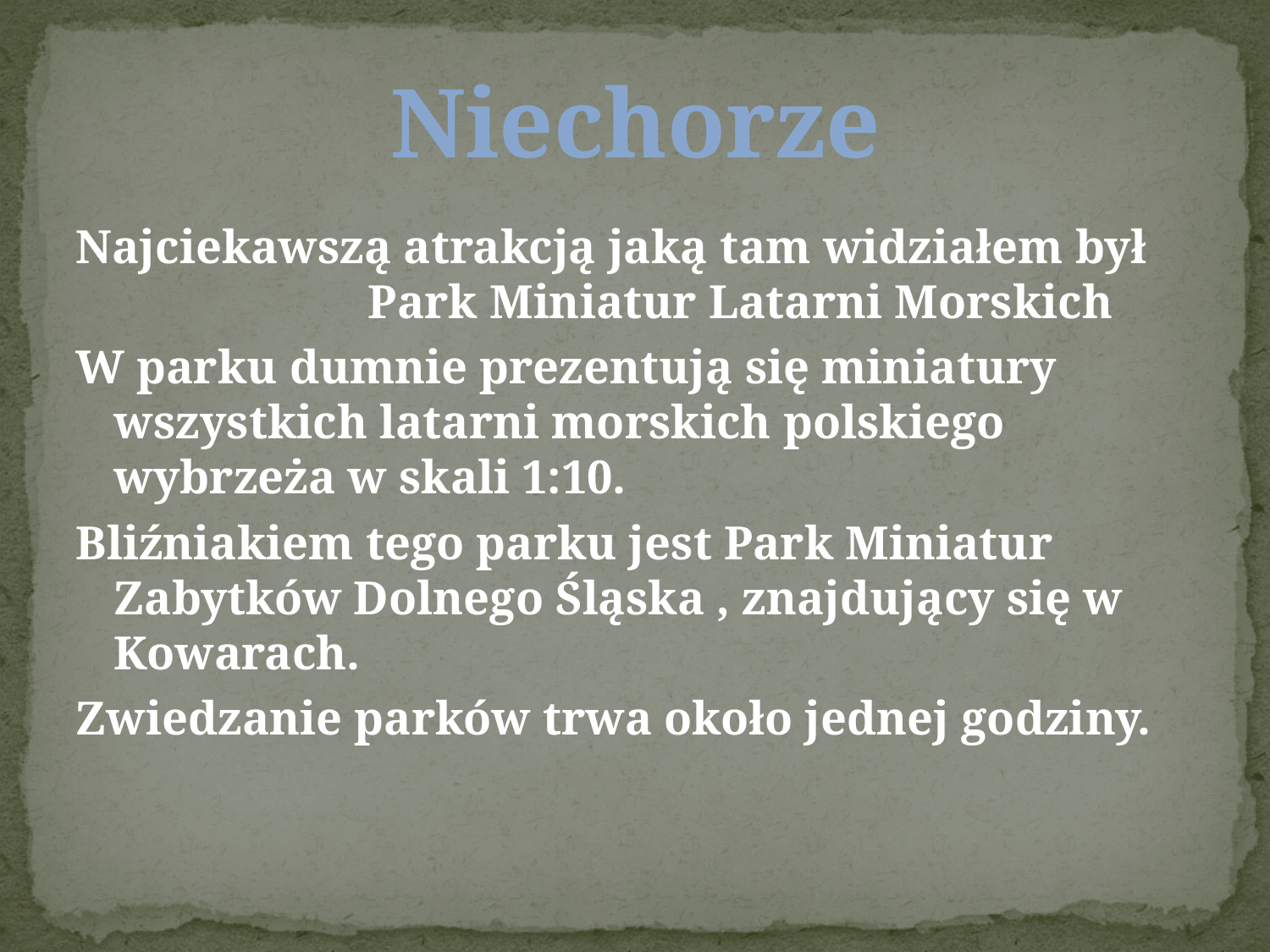

#
Niechorze
Najciekawszą atrakcją jaką tam widziałem był 		Park Miniatur Latarni Morskich
W parku dumnie prezentują się miniatury wszystkich latarni morskich polskiego wybrzeża w skali 1:10.
Bliźniakiem tego parku jest Park Miniatur Zabytków Dolnego Śląska , znajdujący się w Kowarach.
Zwiedzanie parków trwa około jednej godziny.